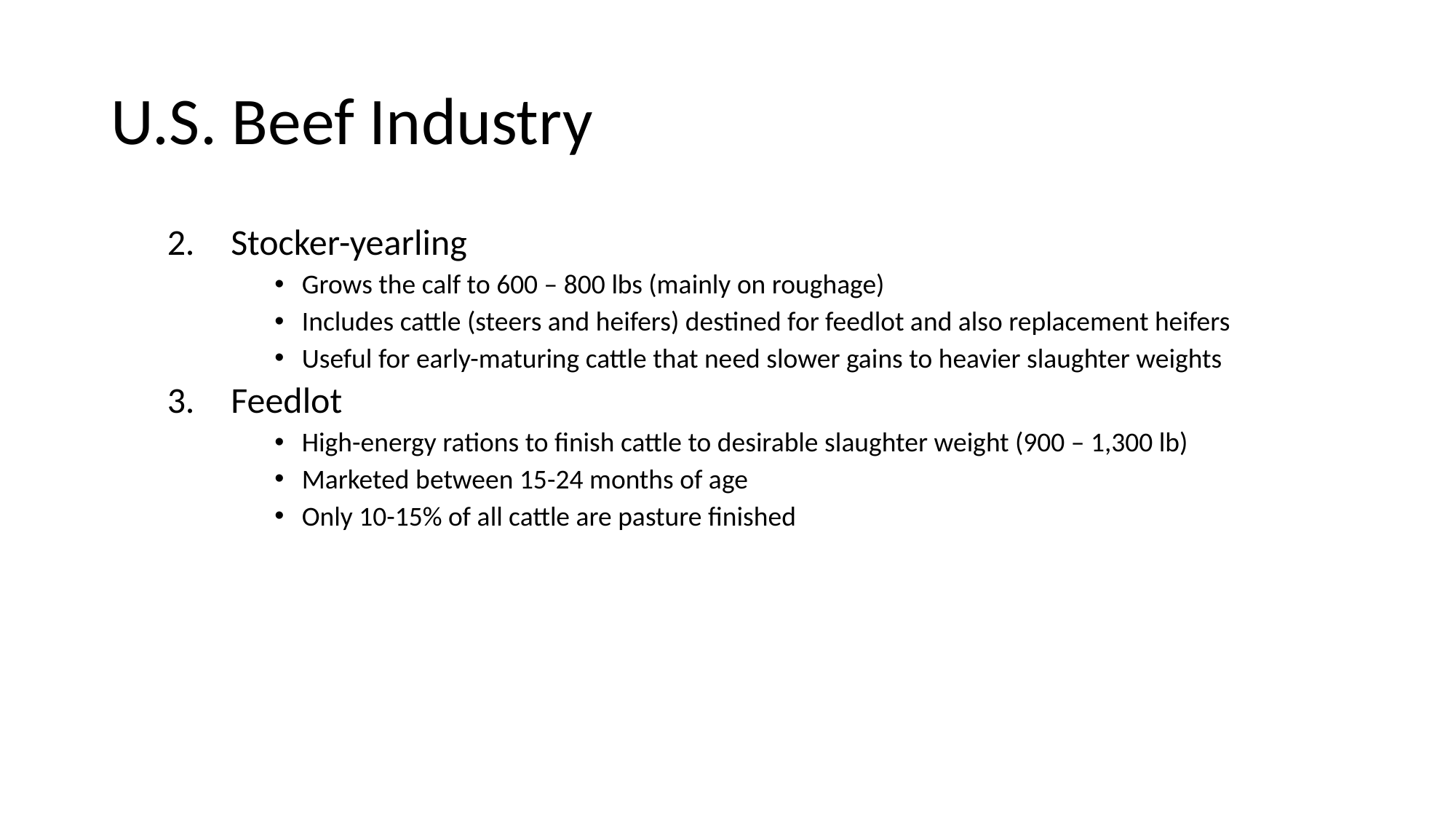

# U.S. Beef Industry
Stocker-yearling
Grows the calf to 600 – 800 lbs (mainly on roughage)
Includes cattle (steers and heifers) destined for feedlot and also replacement heifers
Useful for early-maturing cattle that need slower gains to heavier slaughter weights
Feedlot
High-energy rations to finish cattle to desirable slaughter weight (900 – 1,300 lb)
Marketed between 15-24 months of age
Only 10-15% of all cattle are pasture finished